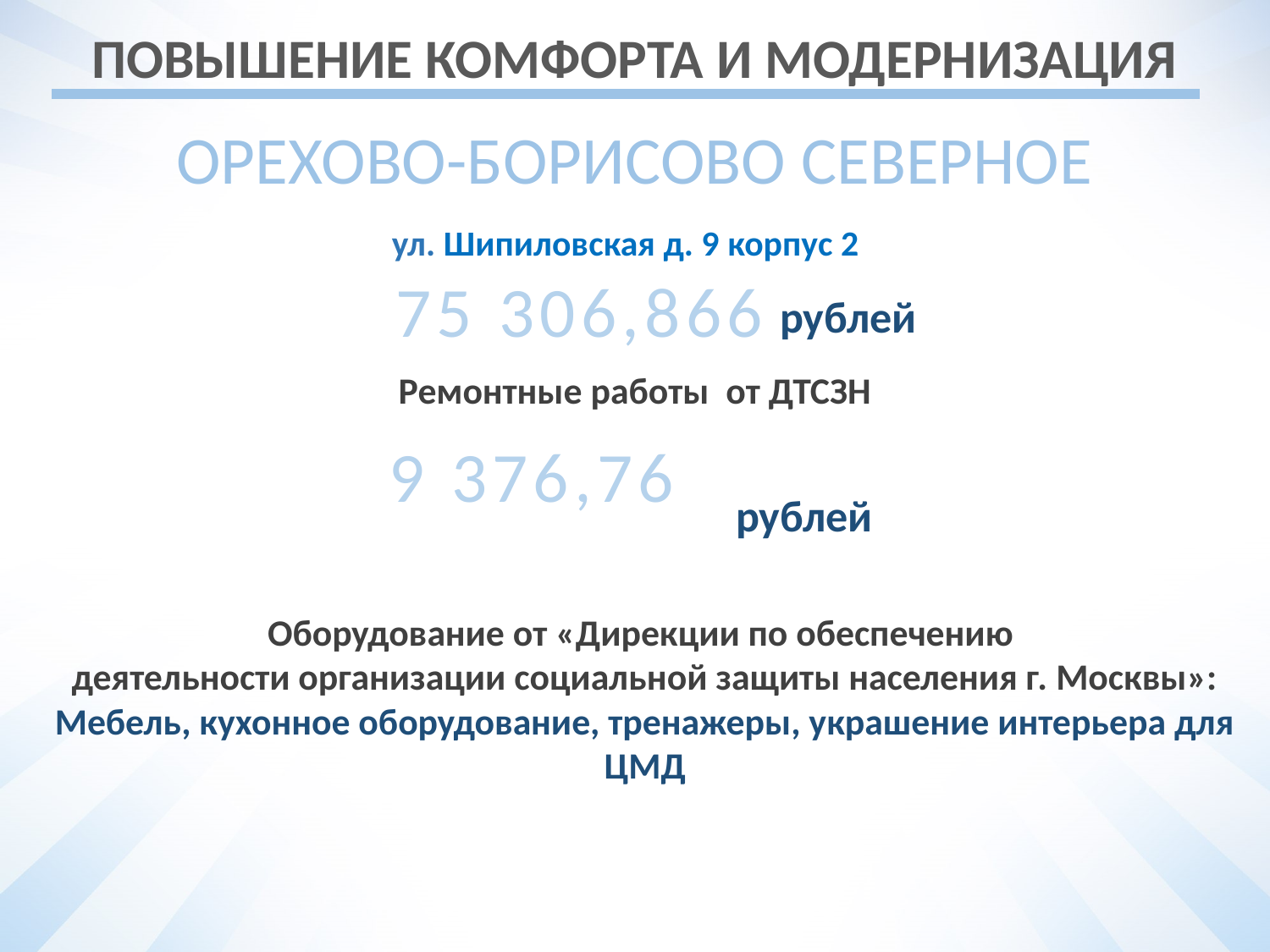

ПОВЫШЕНИЕ КОМФОРТА И МОДЕРНИЗАЦИЯ

ОРЕХОВО-БОРИСОВО СЕВЕРНОЕ
ул. Шипиловская д. 9 корпус 2
75 306,866
рублей
Ремонтные работы  от ДТСЗН
9 376,76
рублей

Оборудование от «Дирекции по обеспечению
деятельности организации социальной защиты населения г. Москвы»:
Мебель, кухонное оборудование, тренажеры, украшение интерьера для ЦМД